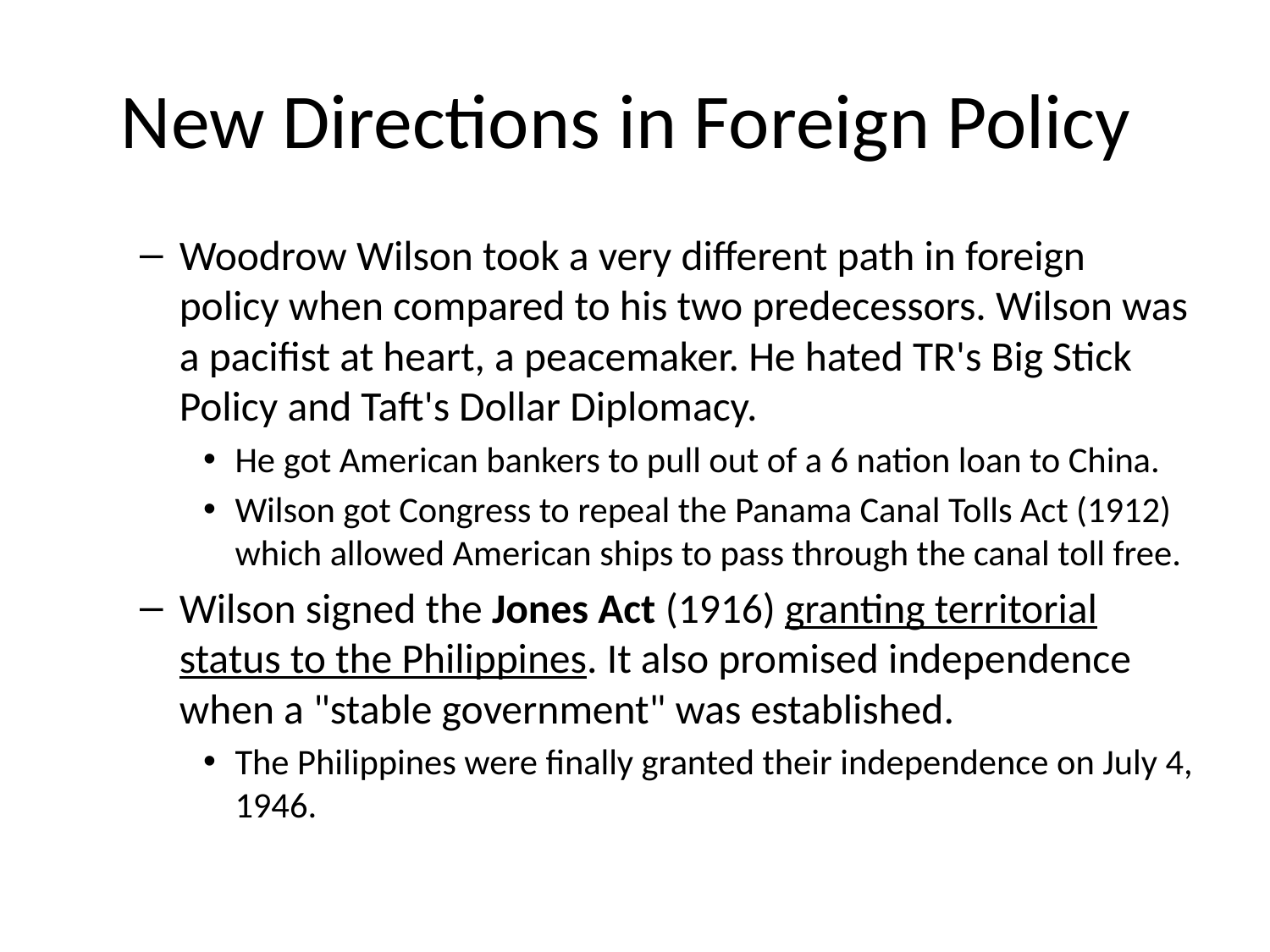

# New Directions in Foreign Policy
Woodrow Wilson took a very different path in foreign policy when compared to his two predecessors. Wilson was a pacifist at heart, a peacemaker. He hated TR's Big Stick Policy and Taft's Dollar Diplomacy.
He got American bankers to pull out of a 6 nation loan to China.
Wilson got Congress to repeal the Panama Canal Tolls Act (1912) which allowed American ships to pass through the canal toll free.
Wilson signed the Jones Act (1916) granting territorial status to the Philippines. It also promised independence when a "stable government" was established.
The Philippines were finally granted their independence on July 4, 1946.